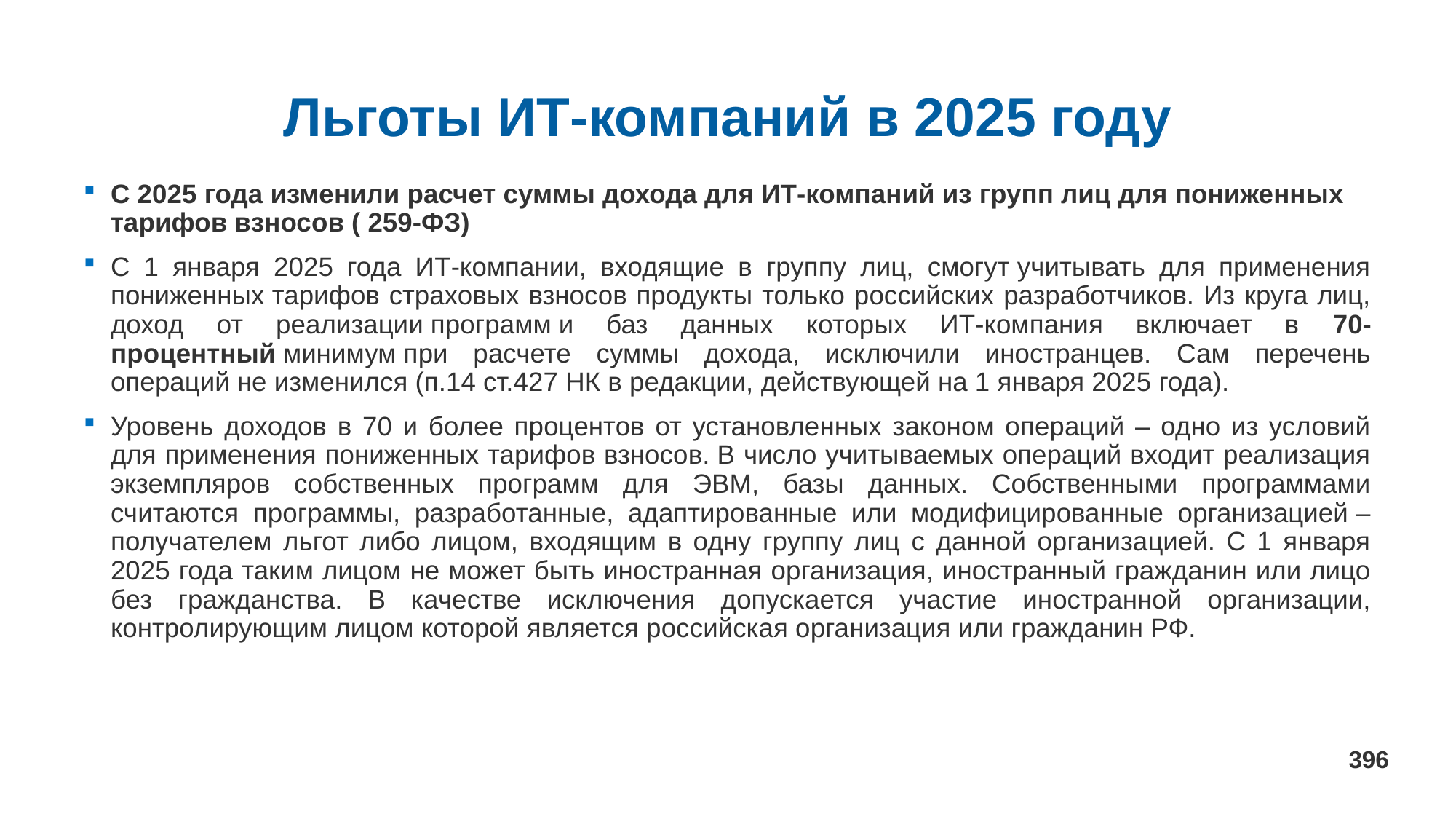

# Льготы ИТ-компаний в 2025 году
С 2025 года изменили расчет суммы дохода для ИТ-компаний из групп лиц для пониженных тарифов взносов ( 259-ФЗ)
С 1 января 2025 года ИТ-компании, входящие в группу лиц, смогут учитывать для применения пониженных тарифов страховых взносов продукты только российских разработчиков. Из круга лиц, доход от реализации программ и баз данных которых ИТ-компания включает в 70-процентный минимум при расчете суммы дохода, исключили иностранцев. Сам перечень операций не изменился (п.14 ст.427 НК в редакции, действующей на 1 января 2025 года).
Уровень доходов в 70 и более процентов от установленных законом операций – одно из условий для применения пониженных тарифов взносов. В число учитываемых операций входит реализация экземпляров собственных программ для ЭВМ, базы данных. Собственными программами считаются программы, разработанные, адаптированные или модифицированные организацией – получателем льгот либо лицом, входящим в одну группу лиц с данной организацией. С 1 января 2025 года таким лицом не может быть иностранная организация, иностранный гражданин или лицо без гражданства. В качестве исключения допускается участие иностранной организации, контролирующим лицом которой является российская организация или гражданин РФ.